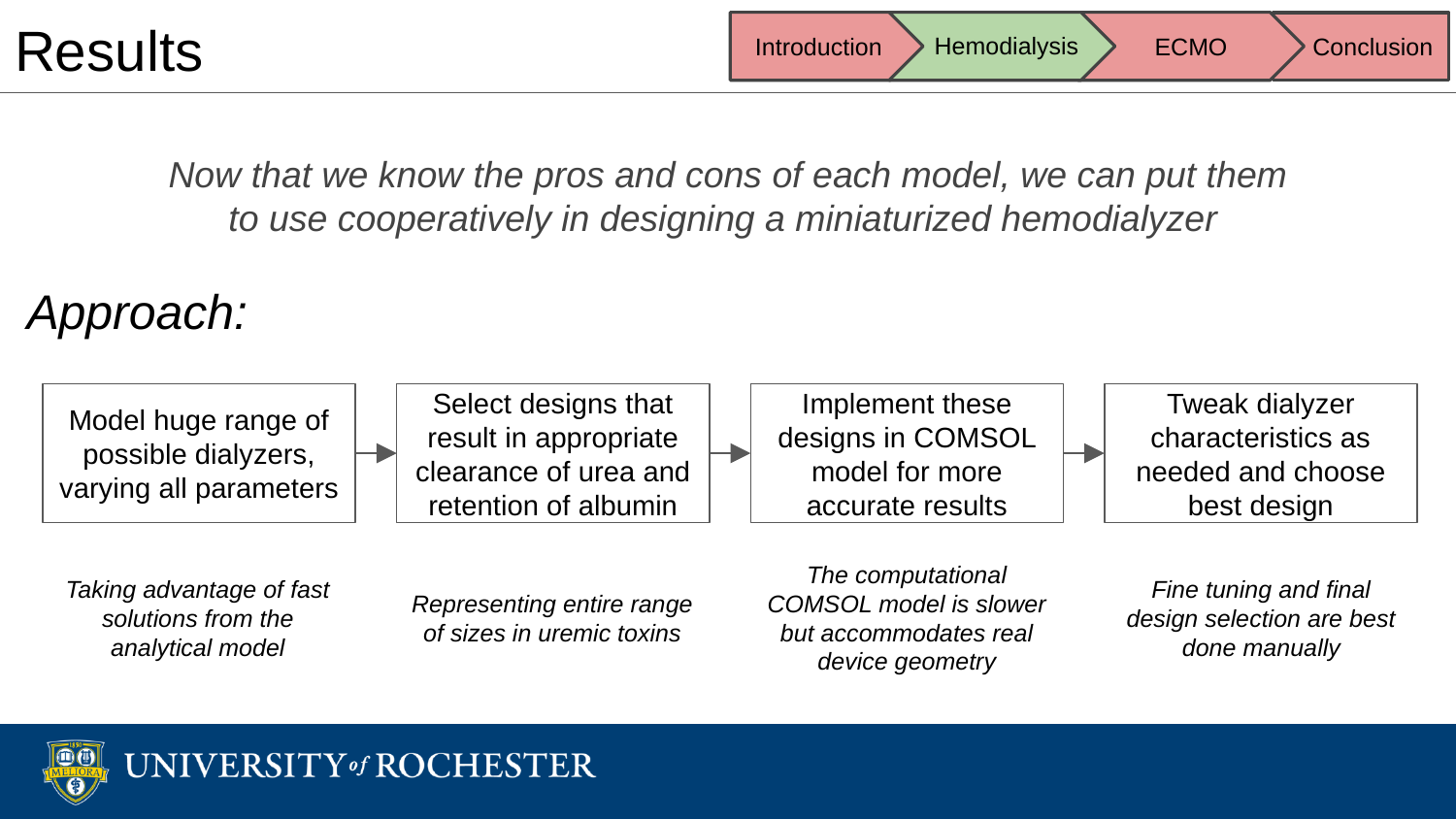

# Results
Introduction

ECMO

Hemodialysis
Conclusion
Now that we know the pros and cons of each model, we can put them to use cooperatively in designing a miniaturized hemodialyzer
Approach:
Model huge range of possible dialyzers, varying all parameters
Select designs that result in appropriate clearance of urea and retention of albumin
Implement these designs in COMSOL model for more accurate results
Tweak dialyzer characteristics as needed and choose best design
Taking advantage of fast solutions from the analytical model
Representing entire range of sizes in uremic toxins
The computational COMSOL model is slower but accommodates real device geometry
Fine tuning and final design selection are best done manually
15